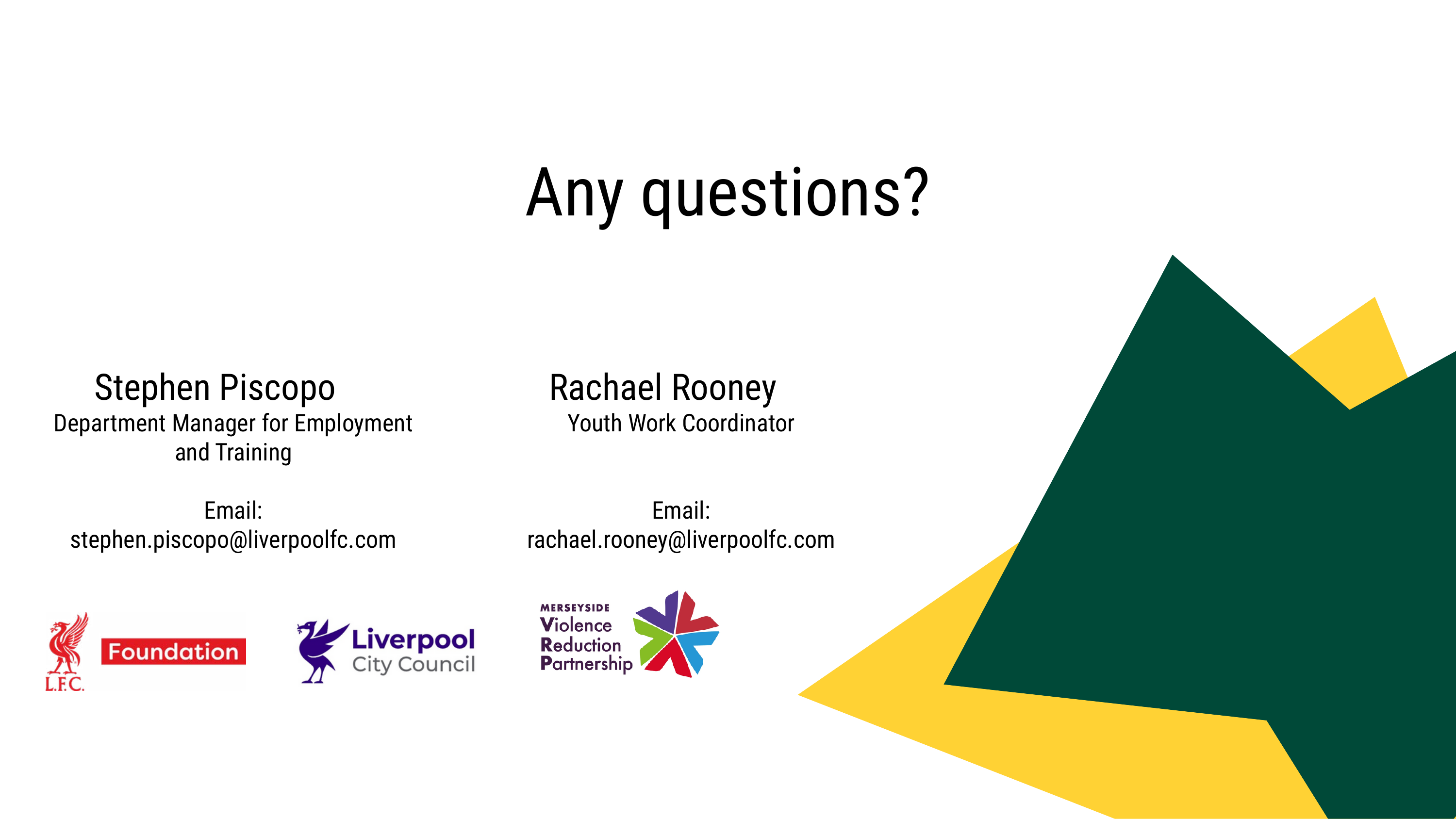

Any questions?

Stephen Piscopo
Department Manager for Employment and Training

Email: stephen.piscopo@liverpoolfc.com
Rachael Rooney
Youth Work Coordinator

Email:
rachael.rooney@liverpoolfc.com